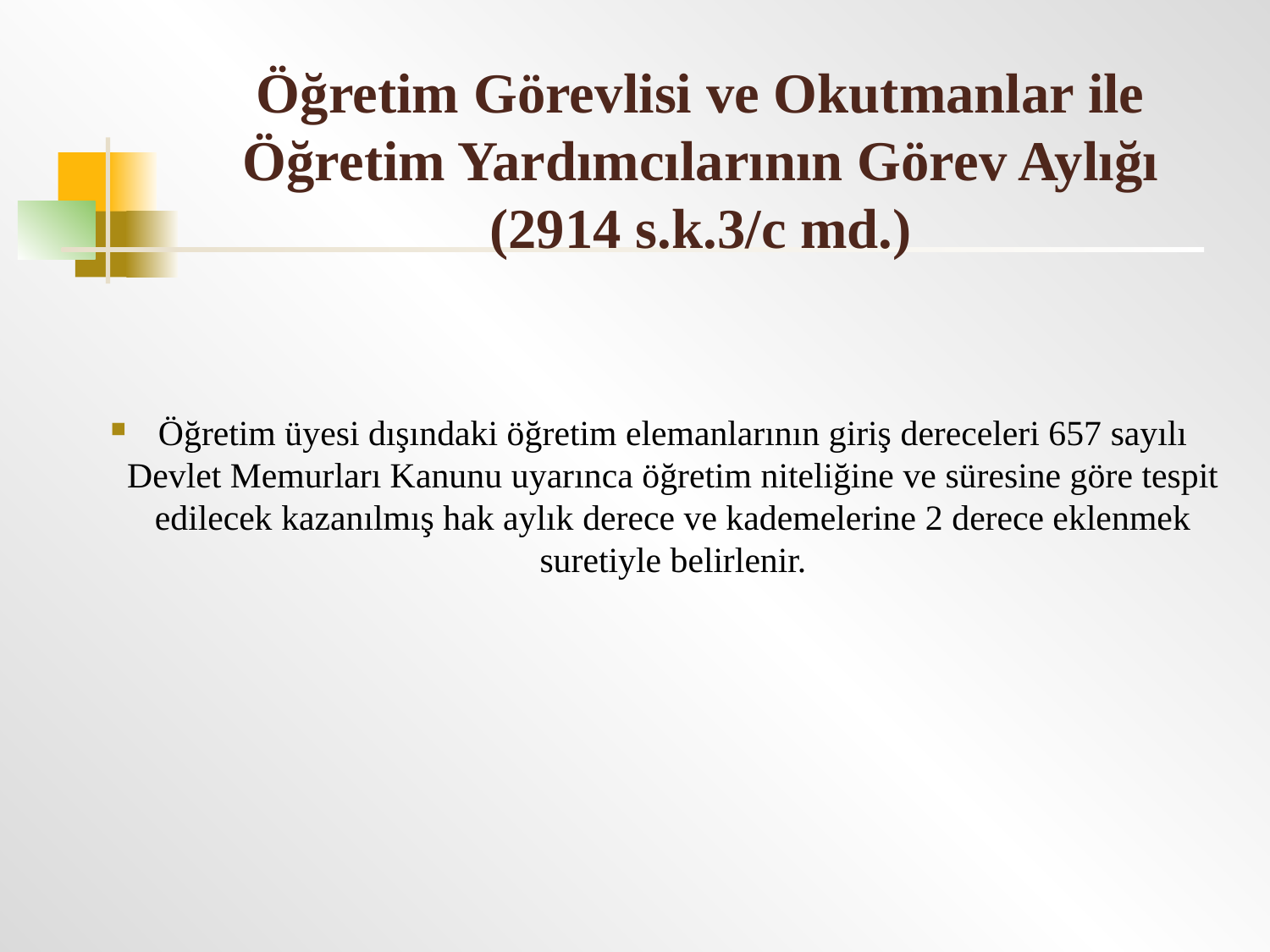

# Öğretim Görevlisi ve Okutmanlar ile Öğretim Yardımcılarının Görev Aylığı (2914 s.k.3/c md.)

Öğretim üyesi dışındaki öğretim elemanlarının giriş dereceleri 657 sayılı Devlet Memurları Kanunu uyarınca öğretim niteliğine ve süresine göre tespit edilecek kazanılmış hak aylık derece ve kademelerine 2 derece eklenmek suretiyle belirlenir.